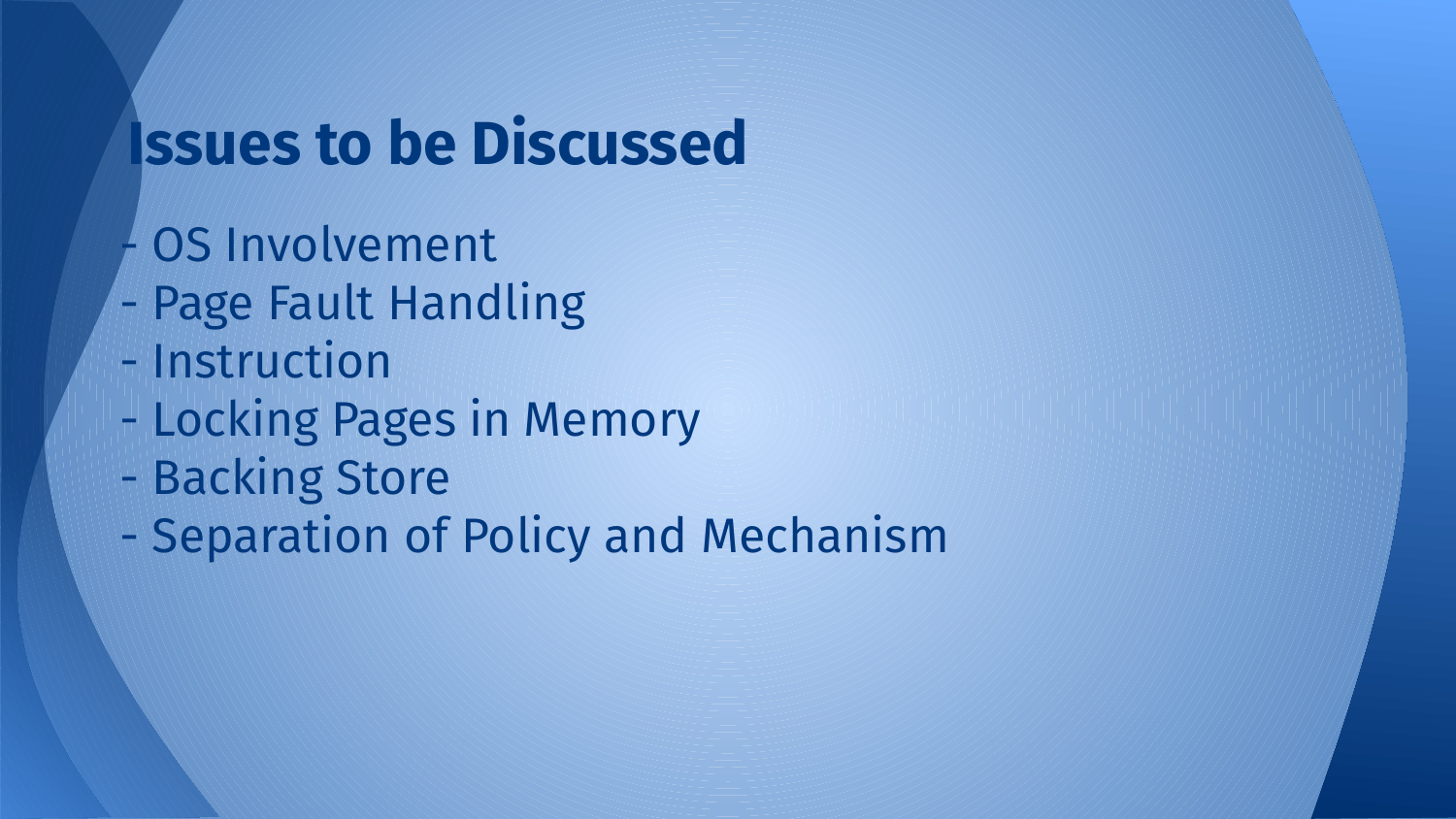

# Issues to be Discussed
- OS Involvement
- Page Fault Handling
- Instruction
- Locking Pages in Memory
- Backing Store
- Separation of Policy and Mechanism